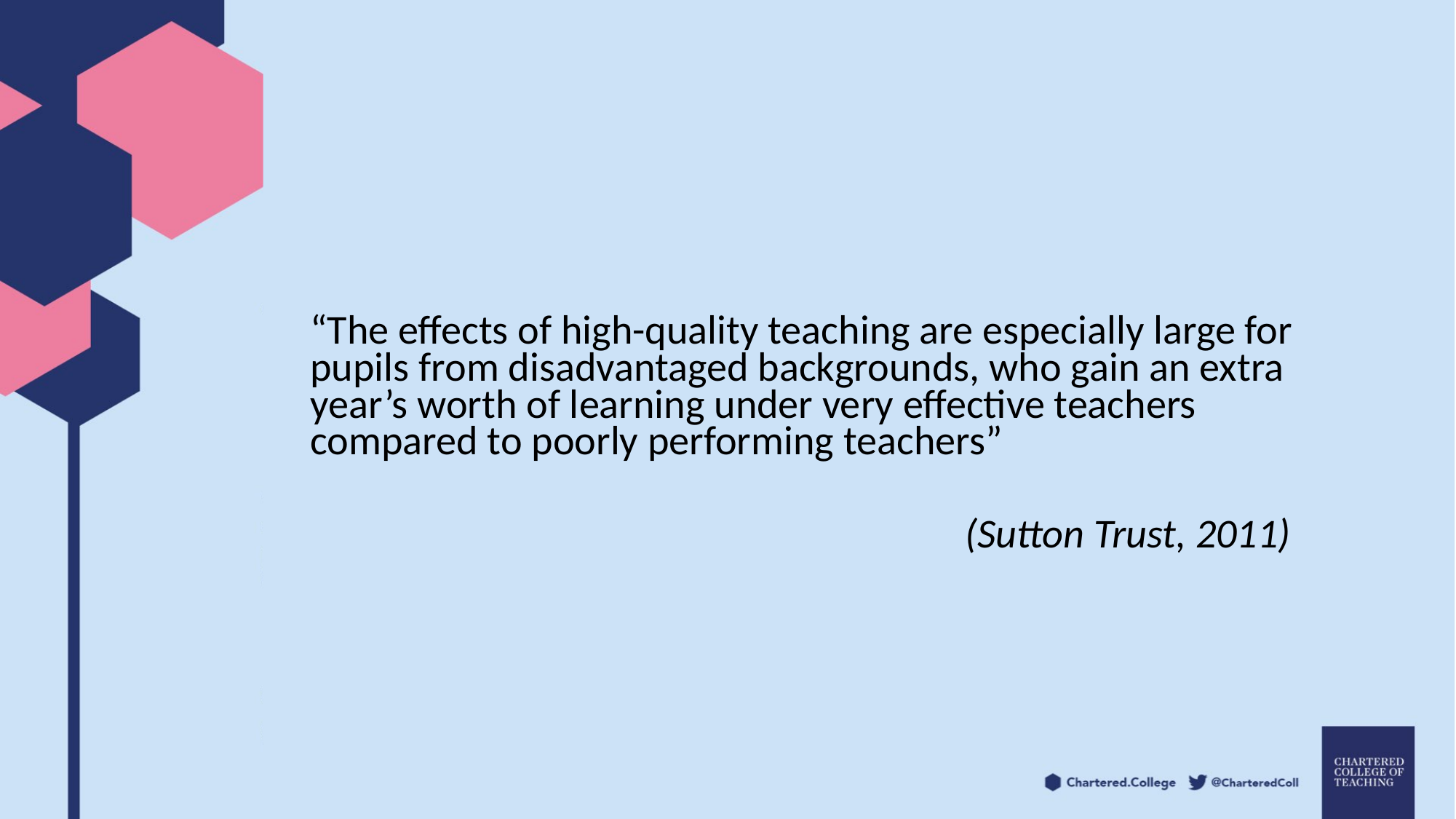

“The effects of high-quality teaching are especially large for pupils from disadvantaged backgrounds, who gain an extra year’s worth of learning under very effective teachers compared to poorly performing teachers”

						(Sutton Trust, 2011)